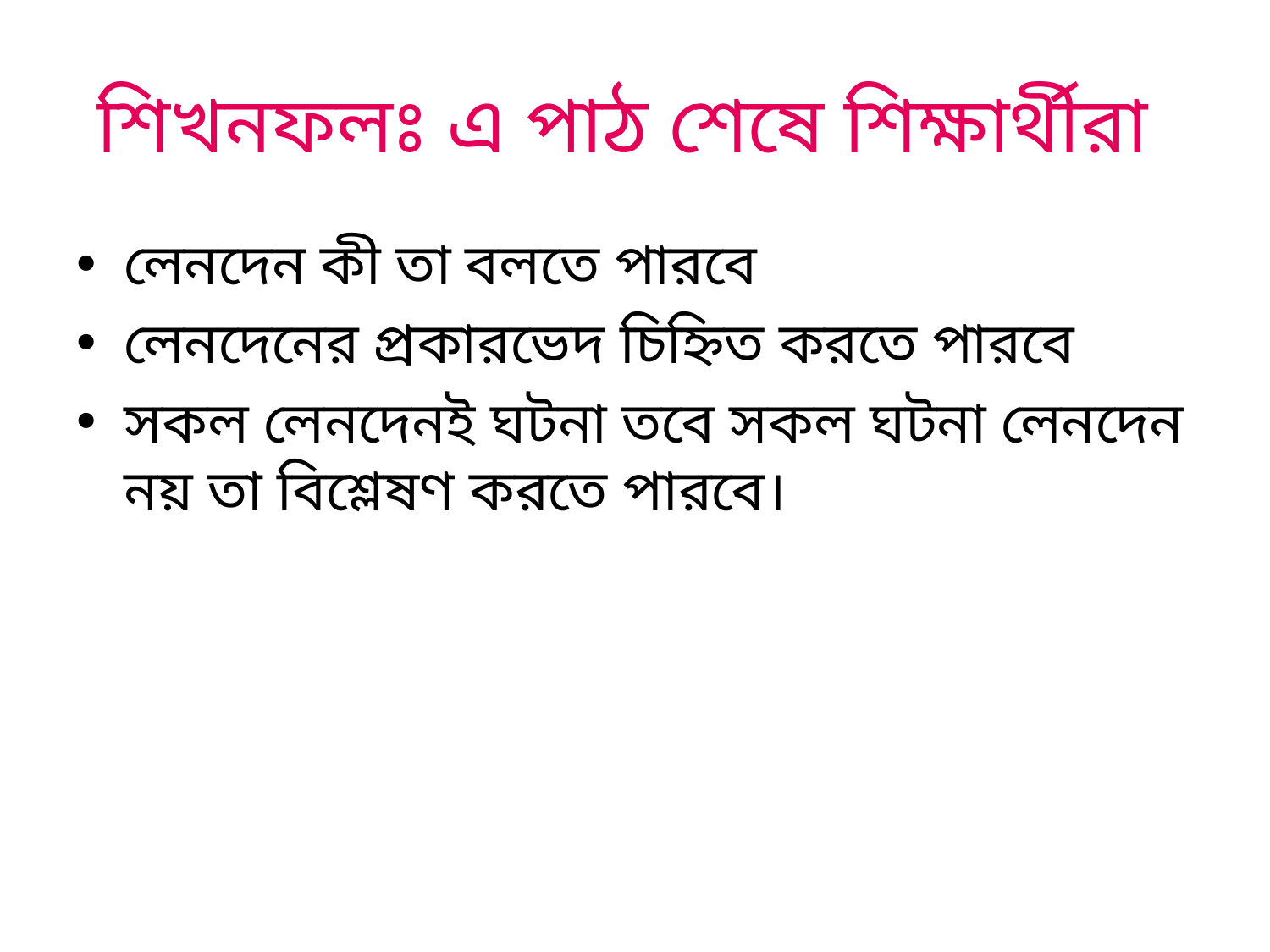

# শিখনফলঃ এ পাঠ শেষে শিক্ষার্থীরা
লেনদেন কী তা বলতে পারবে
লেনদেনের প্রকারভেদ চিহ্নিত করতে পারবে
সকল লেনদেনই ঘটনা তবে সকল ঘটনা লেনদেন নয় তা বিশ্লেষণ করতে পারবে।